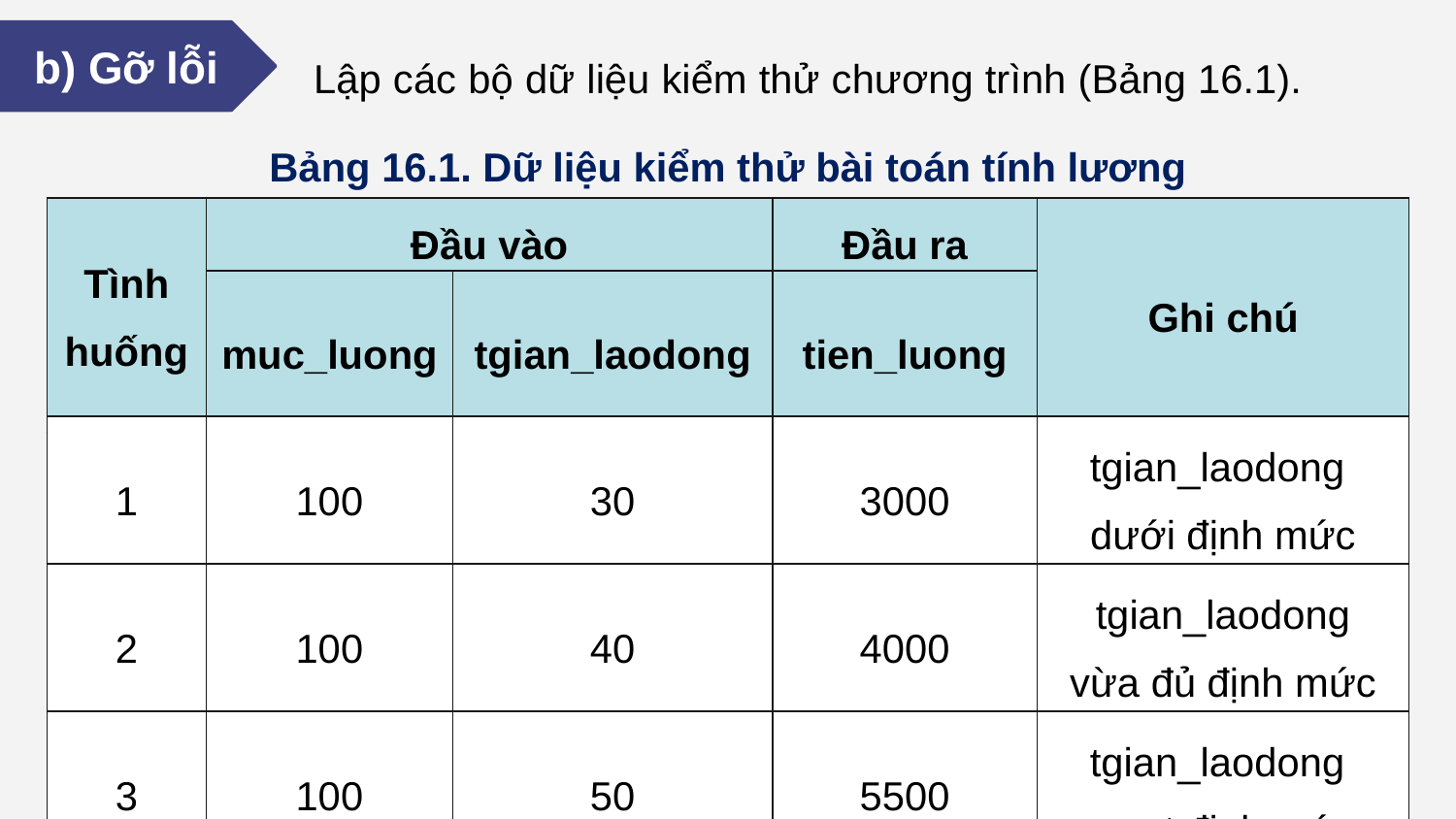

Lập các bộ dữ liệu kiểm thử chương trình (Bảng 16.1).
b) Gỡ lỗi
Bảng 16.1. Dữ liệu kiểm thử bài toán tính lương
| Tình huống | Đầu vào |  | Đầu ra | Ghi chú |
| --- | --- | --- | --- | --- |
|  | muc\_luong | tgian\_laodong | tien\_luong |  |
| 1 | 100 | 30 | 3000 | tgian\_laodong dưới định mức |
| 2 | 100 | 40 | 4000 | tgian\_laodong vừa đủ định mức |
| 3 | 100 | 50 | 5500 | tgian\_laodong vượt định mức |